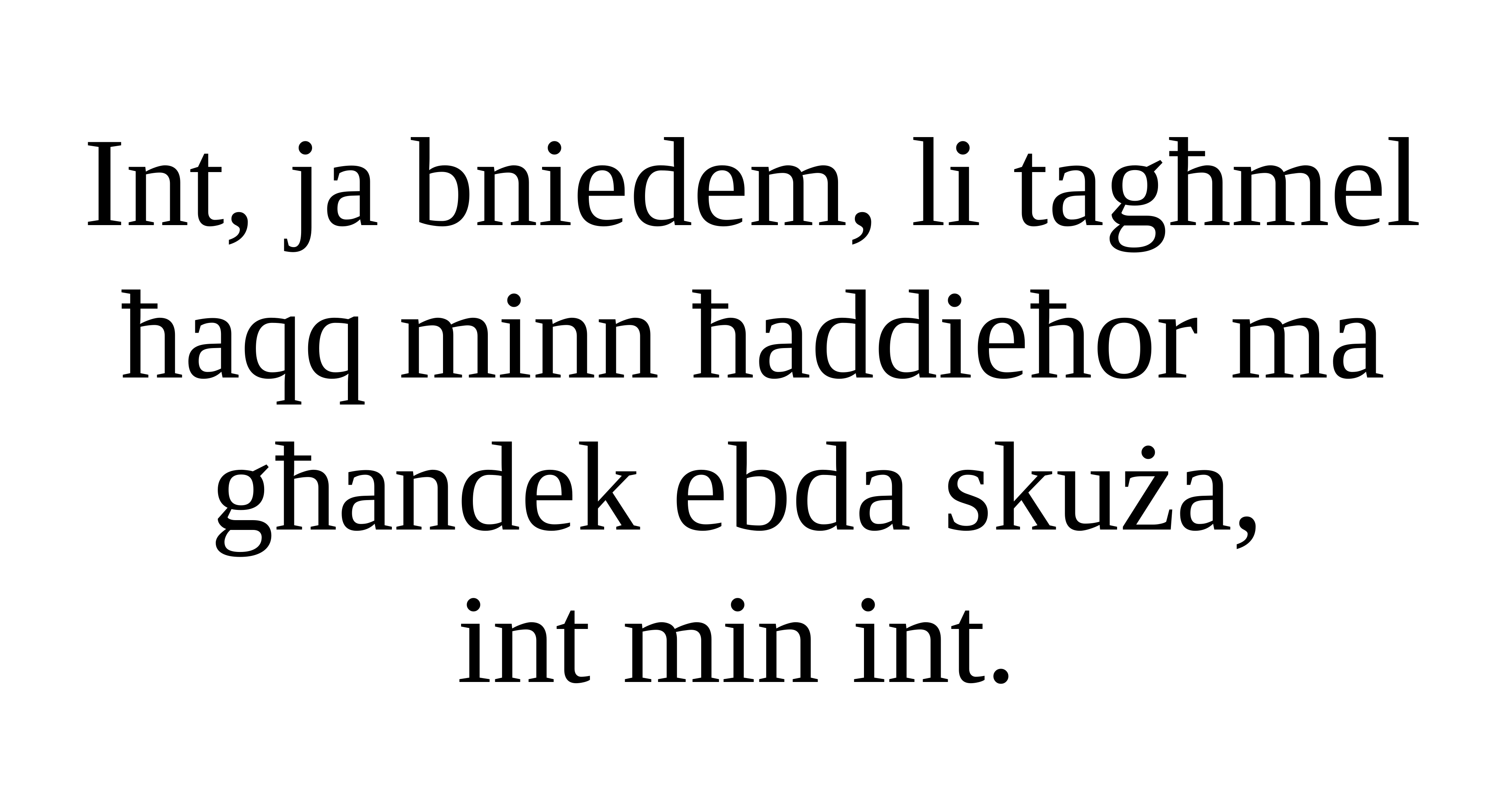

Int, ja bniedem, li tagħmel ħaqq minn ħaddieħor ma għandek ebda skuża,
int min int.